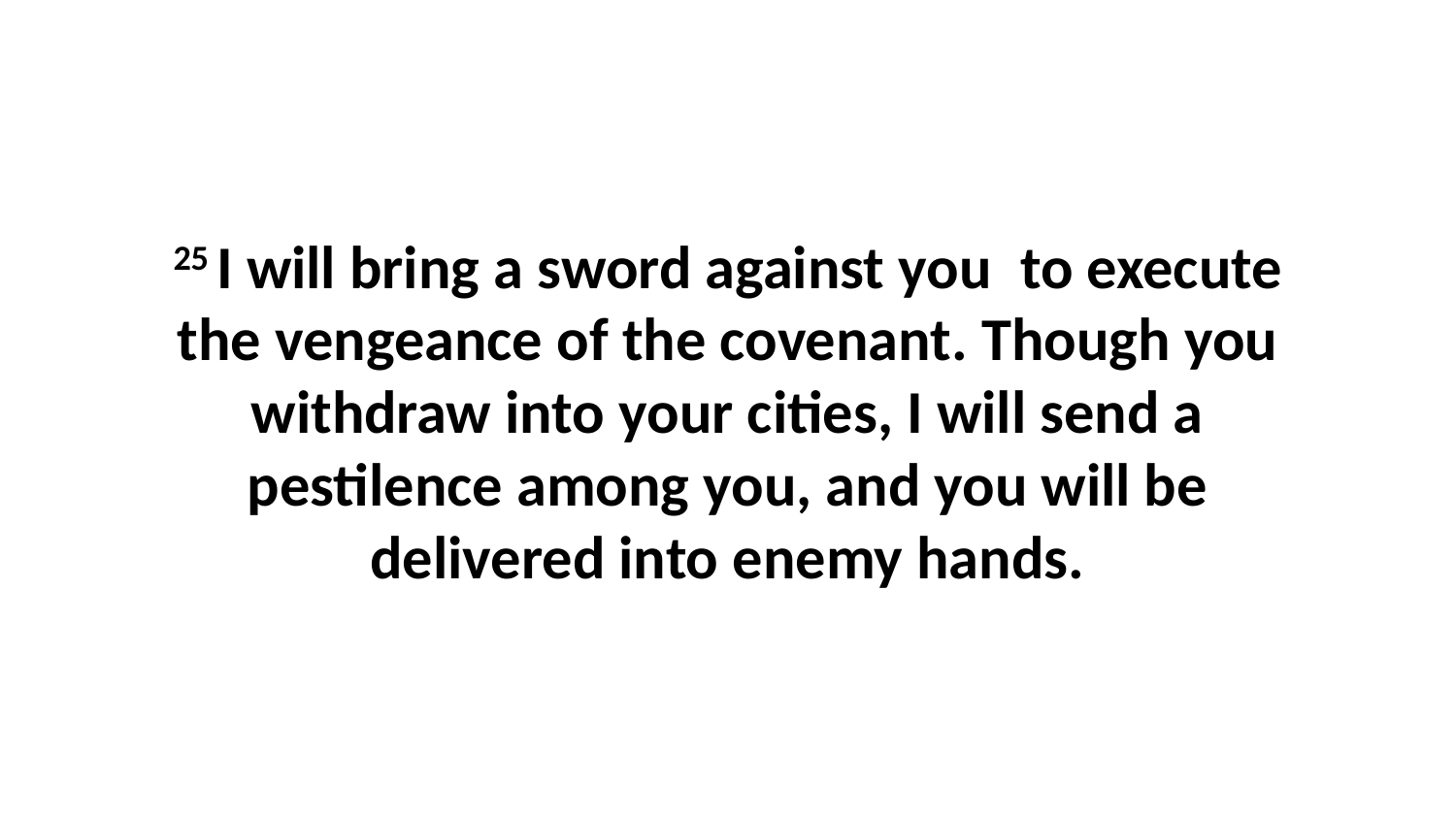

25 I will bring a sword against you  to execute the vengeance of the covenant. Though you withdraw into your cities, I will send a pestilence among you, and you will be delivered into enemy hands.